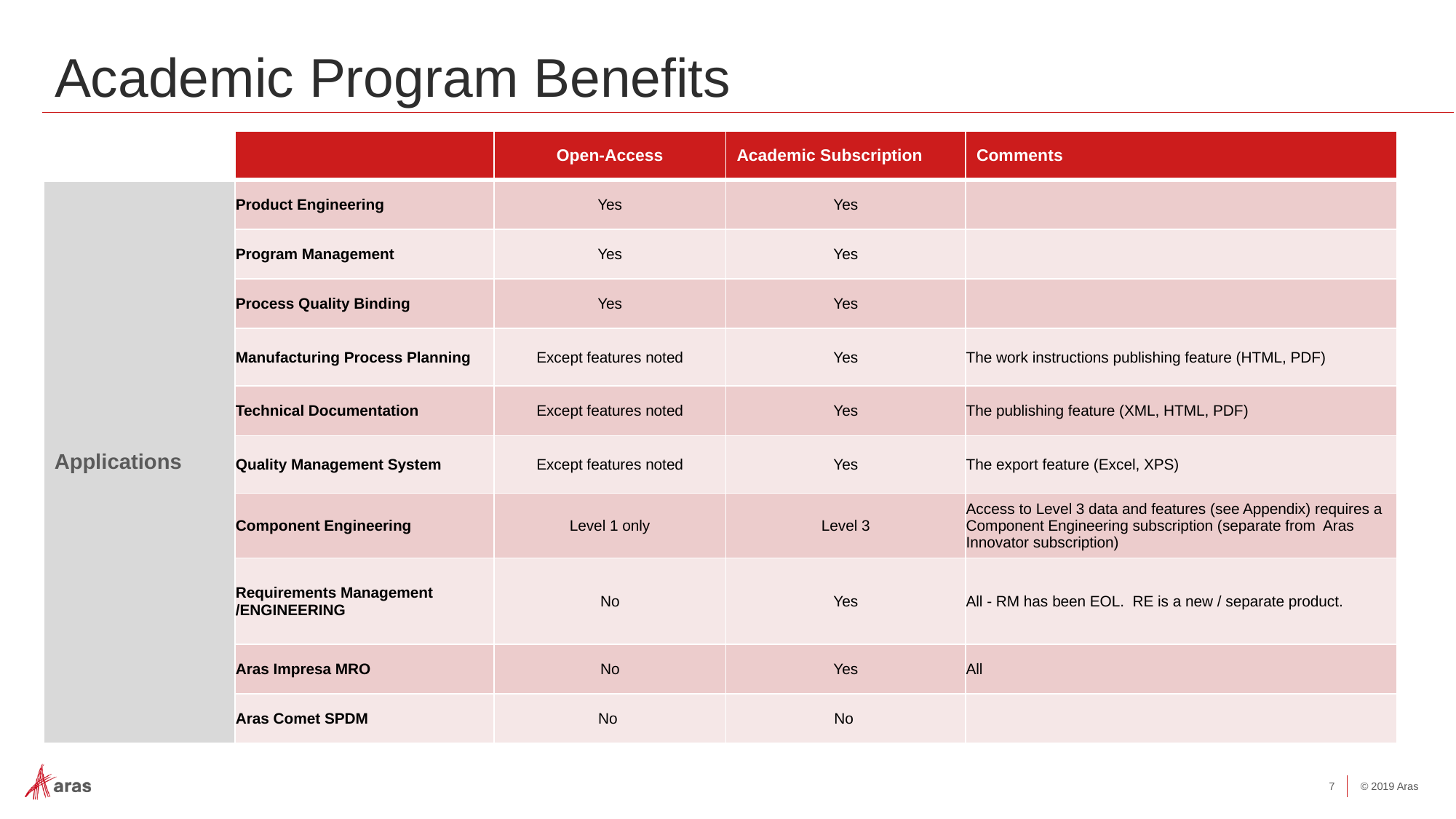

# Academic Program Benefits
|  |  | Open-Access | Academic Subscription | Comments |
| --- | --- | --- | --- | --- |
| Applications | Product Engineering | Yes | Yes |  |
|  | Program Management | Yes | Yes |  |
|  | Process Quality Binding | Yes | Yes |  |
|  | Manufacturing Process Planning | Except features noted | Yes | The work instructions publishing feature (HTML, PDF) |
|  | Technical Documentation | Except features noted | Yes | The publishing feature (XML, HTML, PDF) |
|  | Quality Management System | Except features noted | Yes | The export feature (Excel, XPS) |
|  | Component Engineering | Level 1 only | Level 3 | Access to Level 3 data and features (see Appendix) requires a Component Engineering subscription (separate from Aras Innovator subscription) |
|  | Requirements Management /ENGINEERING | No | Yes | All - RM has been EOL. RE is a new / separate product. |
|  | Aras Impresa MRO | No | Yes | All |
|  | Aras Comet SPDM | No | No |  |